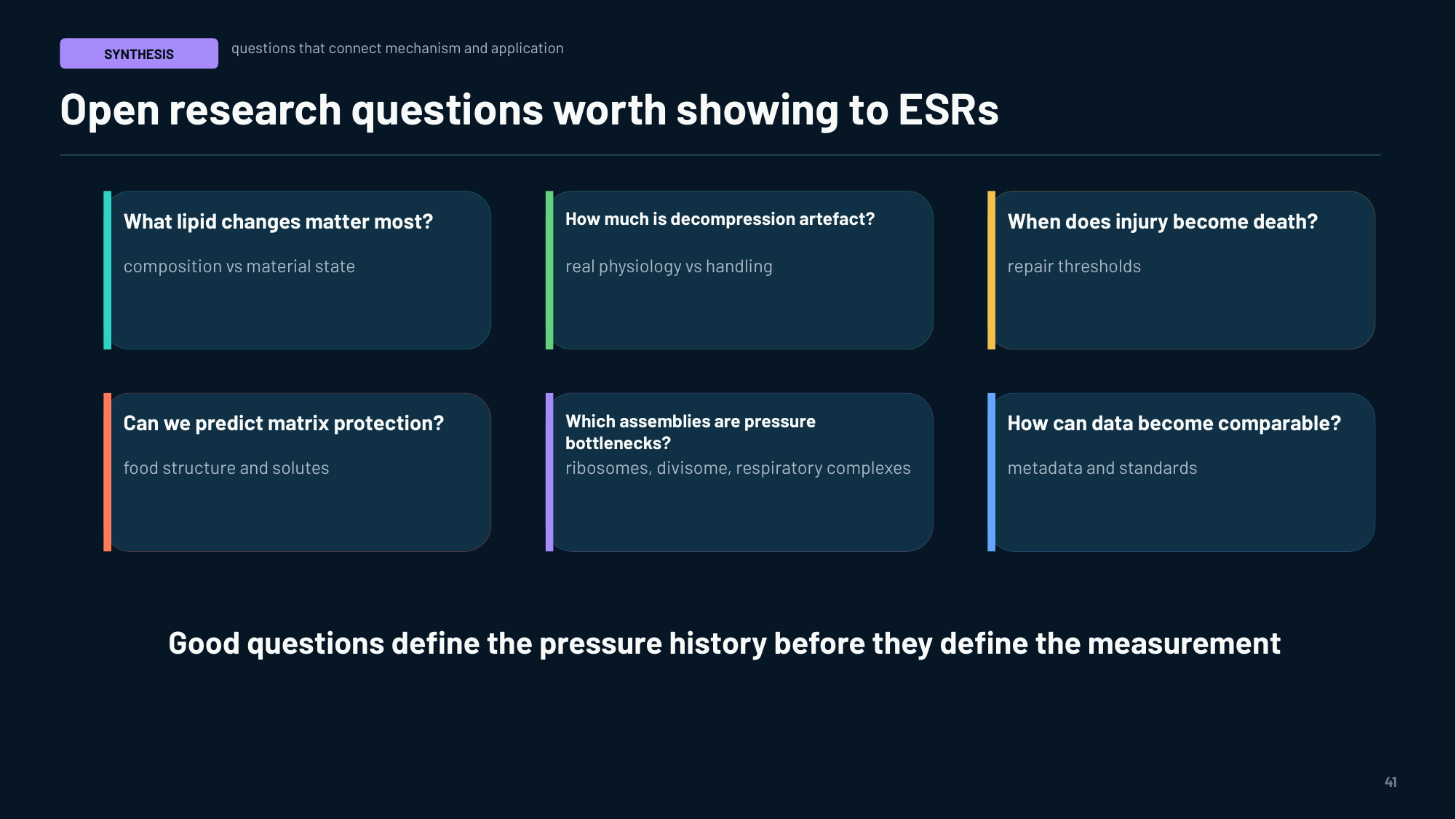

questions that connect mechanism and application
SYNTHESIS
Open research questions worth showing to ESRs

What lipid changes matter most?
How much is decompression artefact?
When does injury become death?
composition vs material state
real physiology vs handling
repair thresholds

Can we predict matrix protection?
Which assemblies are pressure bottlenecks?
How can data become comparable?
food structure and solutes
ribosomes, divisome, respiratory complexes
metadata and standards
Good questions define the pressure history before they define the measurement
41